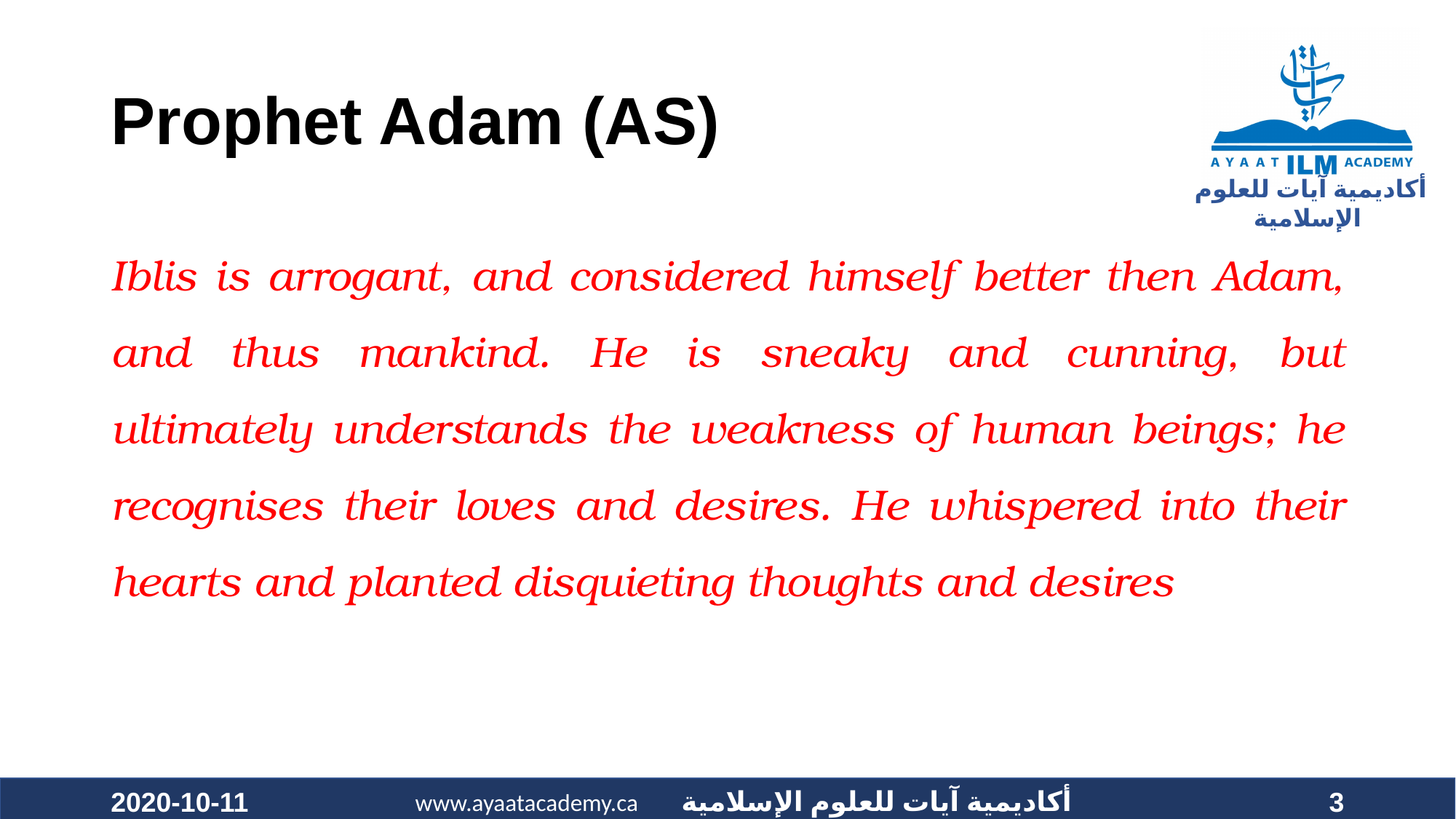

# Prophet Adam (AS)
Iblis is arrogant, and considered himself better then Adam, and thus mankind. He is sneaky and cunning, but ultimately understands the weakness of human beings; he recognises their loves and desires. He whispered into their hearts and planted disquieting thoughts and desires

2020-10-11
3